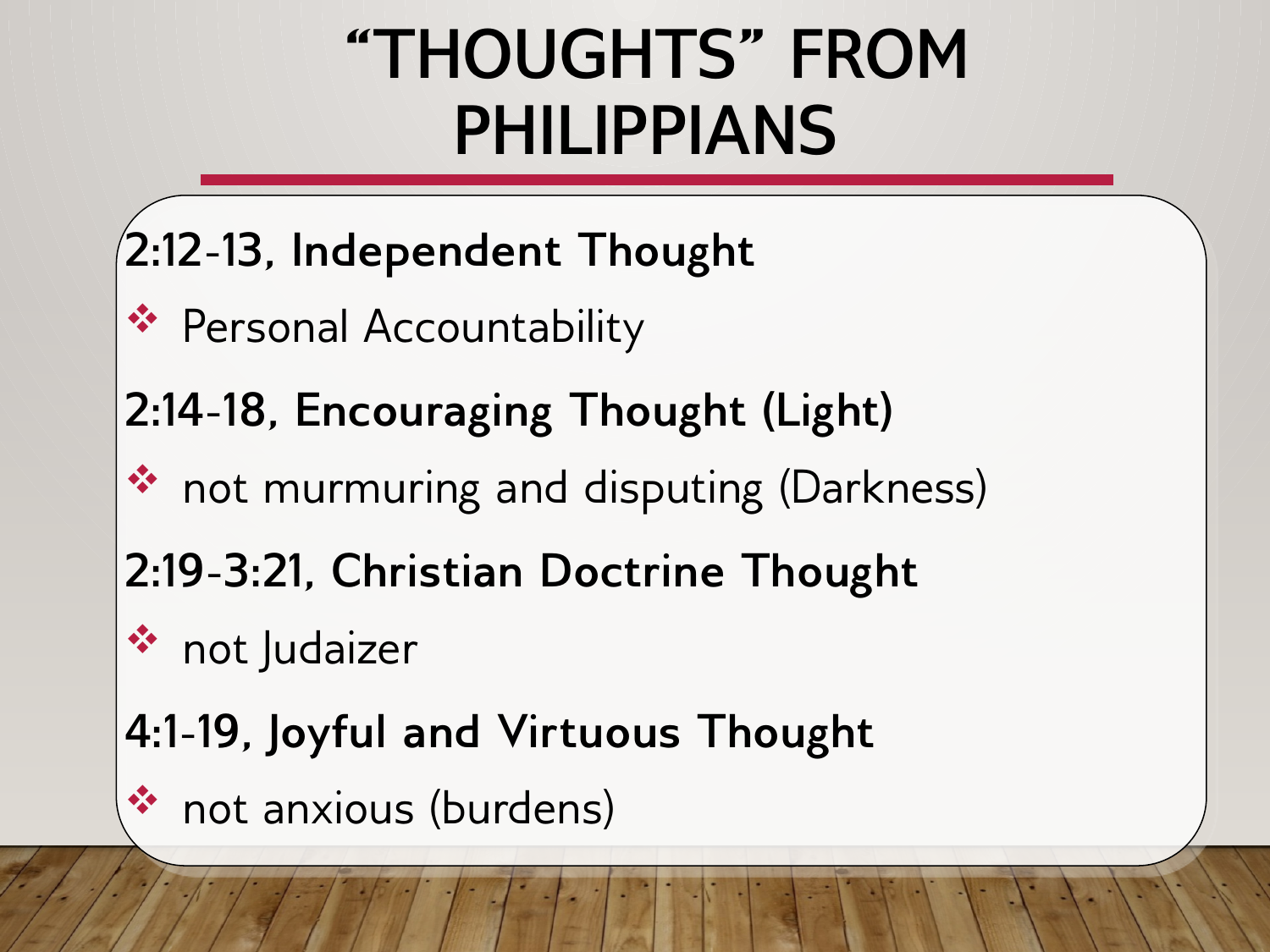

# “Thoughts” From Philippians
2:12-13, Independent Thought
Personal Accountability
2:14-18, Encouraging Thought (Light)
not murmuring and disputing (Darkness)
2:19-3:21, Christian Doctrine Thought
not Judaizer
4:1-19, Joyful and Virtuous Thought
not anxious (burdens)